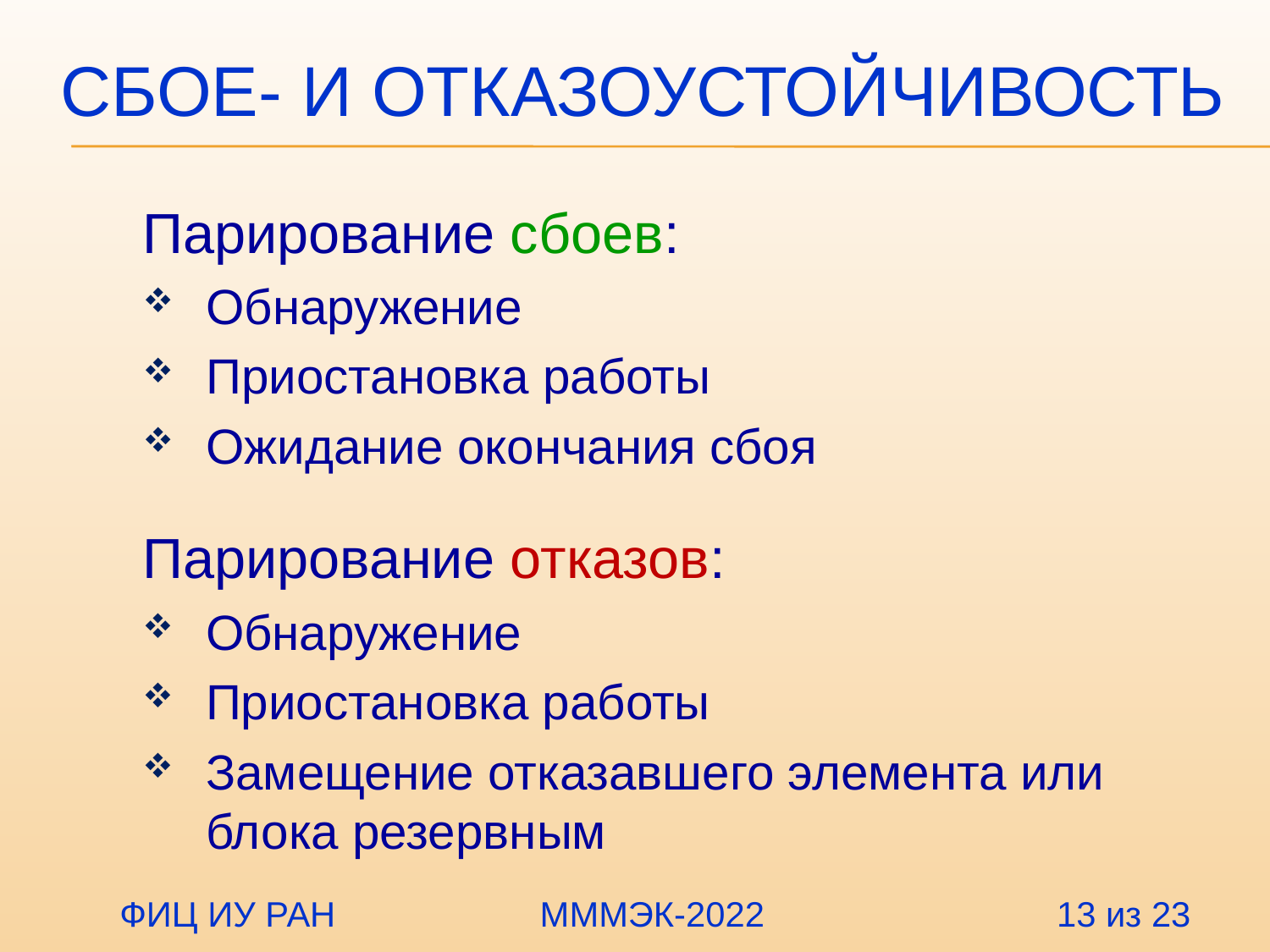

# Сбое- и отказоустойчивость
Парирование сбоев:
Обнаружение
Приостановка работы
Ожидание окончания сбоя

Парирование отказов:
Обнаружение
Приостановка работы
Замещение отказавшего элемента или блока резервным
           ФИЦ ИУ РАН		  МММЭК-2022                              13 из 23